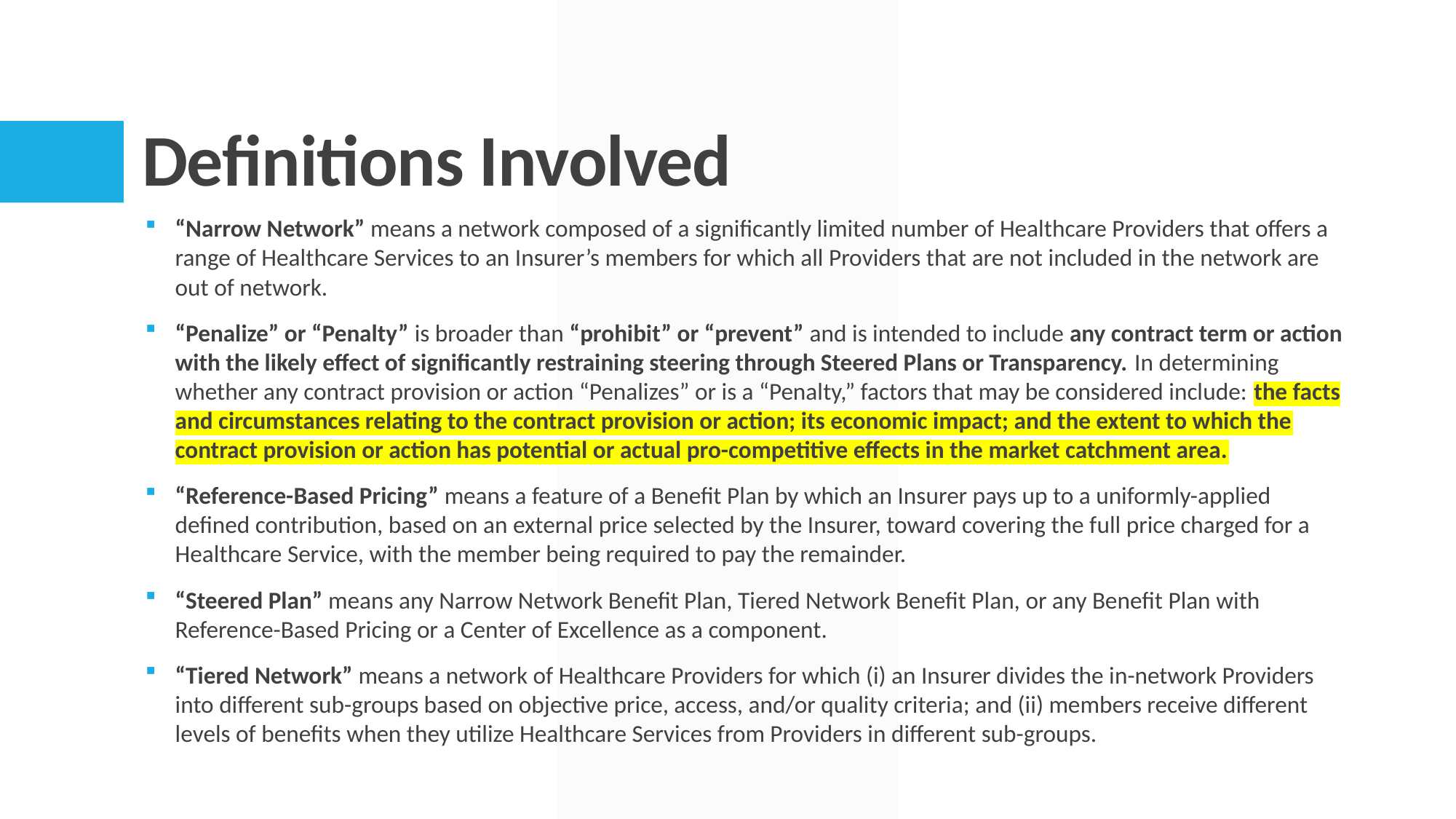

# Definitions Involved
“Narrow Network” means a network composed of a significantly limited number of Healthcare Providers that offers a range of Healthcare Services to an Insurer’s members for which all Providers that are not included in the network are out of network.
“Penalize” or “Penalty” is broader than “prohibit” or “prevent” and is intended to include any contract term or action with the likely effect of significantly restraining steering through Steered Plans or Transparency. In determining whether any contract provision or action “Penalizes” or is a “Penalty,” factors that may be considered include: the facts and circumstances relating to the contract provision or action; its economic impact; and the extent to which the contract provision or action has potential or actual pro-competitive effects in the market catchment area.
“Reference-Based Pricing” means a feature of a Benefit Plan by which an Insurer pays up to a uniformly-applied defined contribution, based on an external price selected by the Insurer, toward covering the full price charged for a Healthcare Service, with the member being required to pay the remainder.
“Steered Plan” means any Narrow Network Benefit Plan, Tiered Network Benefit Plan, or any Benefit Plan with Reference-Based Pricing or a Center of Excellence as a component.
“Tiered Network” means a network of Healthcare Providers for which (i) an Insurer divides the in-network Providers into different sub-groups based on objective price, access, and/or quality criteria; and (ii) members receive different levels of benefits when they utilize Healthcare Services from Providers in different sub-groups.